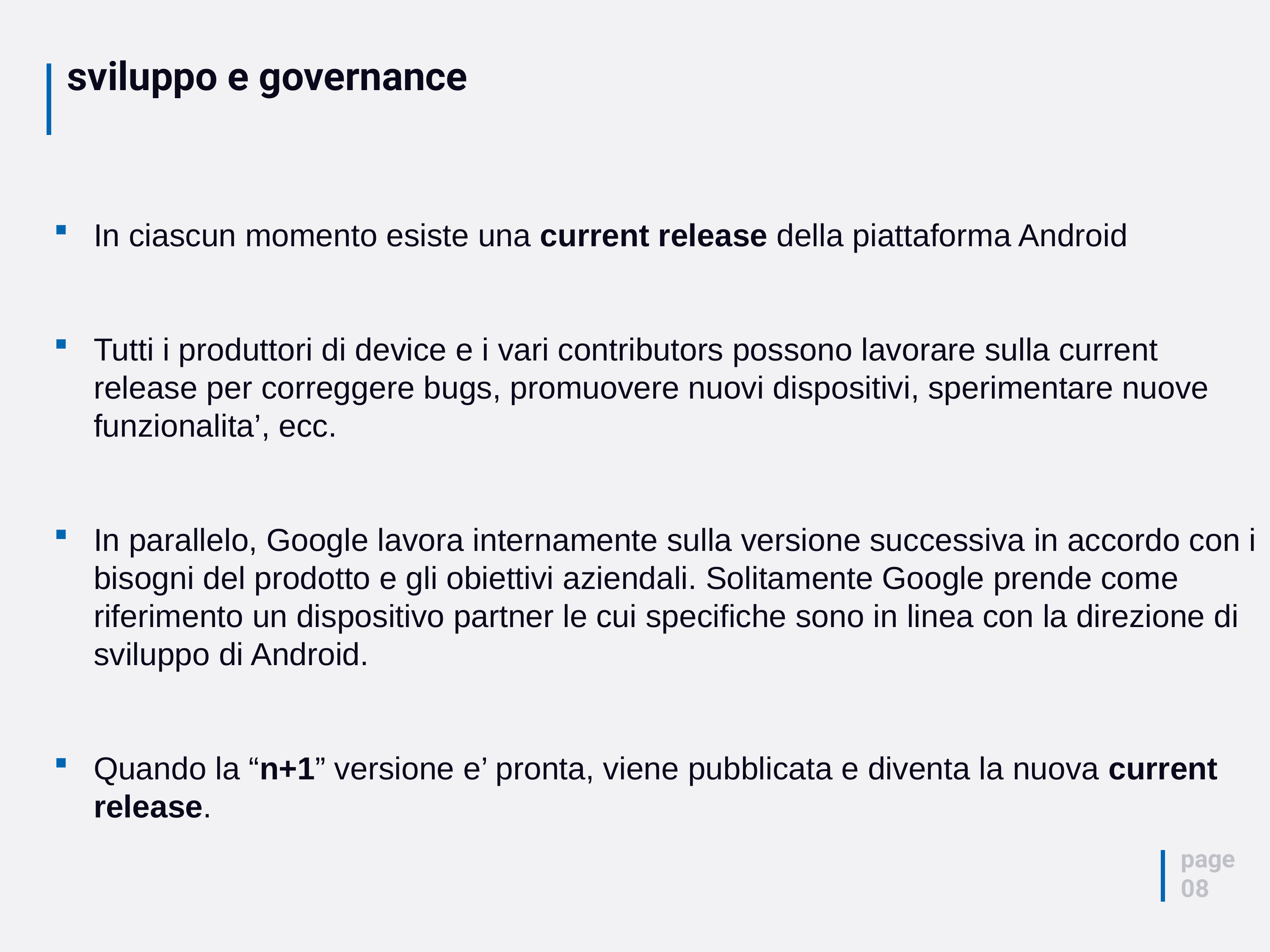

# sviluppo e governance
In ciascun momento esiste una current release della piattaforma Android

Tutti i produttori di device e i vari contributors possono lavorare sulla current release per correggere bugs, promuovere nuovi dispositivi, sperimentare nuove funzionalita’, ecc.

In parallelo, Google lavora internamente sulla versione successiva in accordo con i bisogni del prodotto e gli obiettivi aziendali. Solitamente Google prende come riferimento un dispositivo partner le cui specifiche sono in linea con la direzione di sviluppo di Android.

Quando la “n+1” versione e’ pronta, viene pubblicata e diventa la nuova current release.
page
08